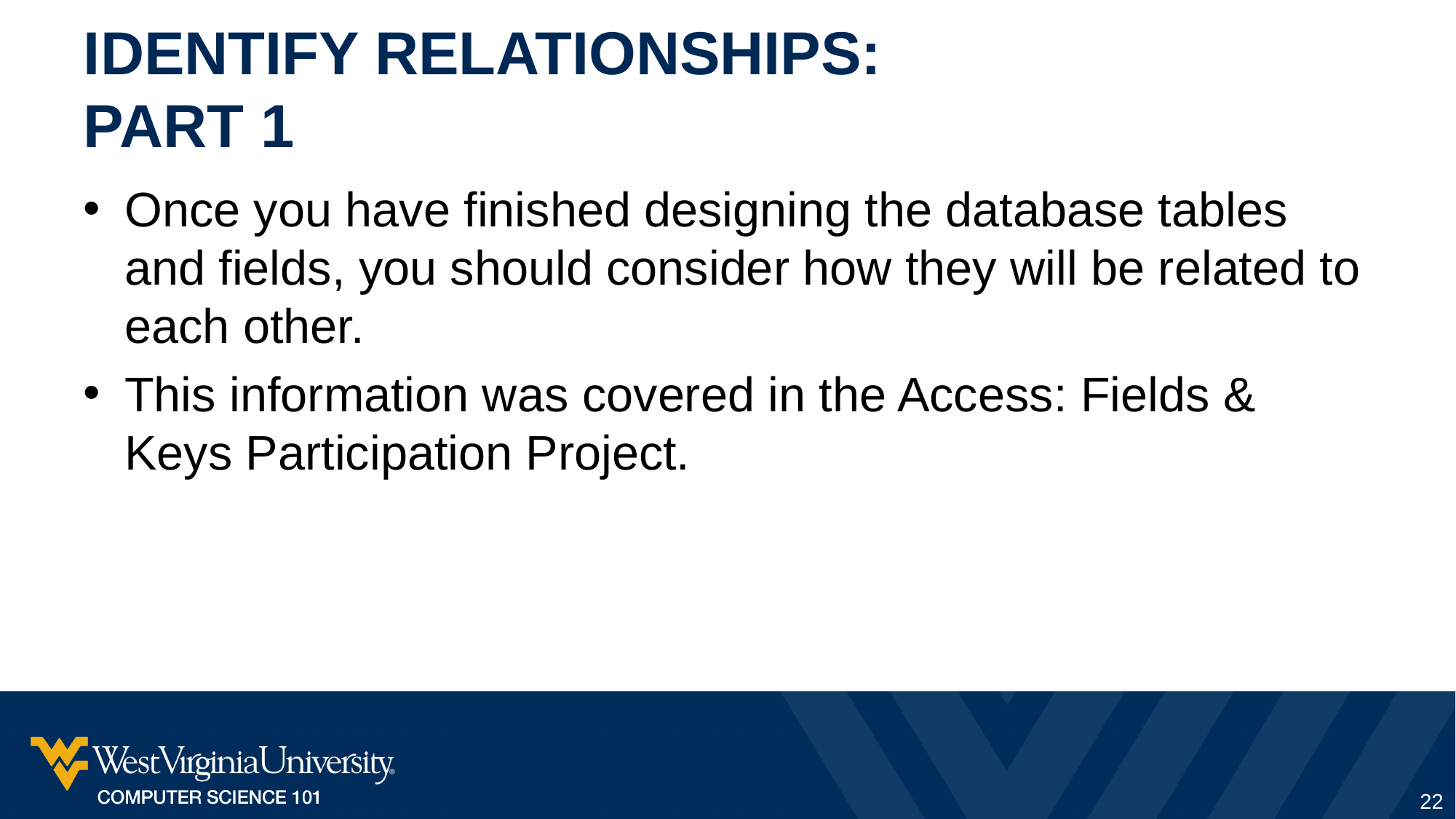

# Identify Relationships: Part 1
Once you have finished designing the database tables and fields, you should consider how they will be related to each other.
This information was covered in the Access: Fields & Keys Participation Project.
22